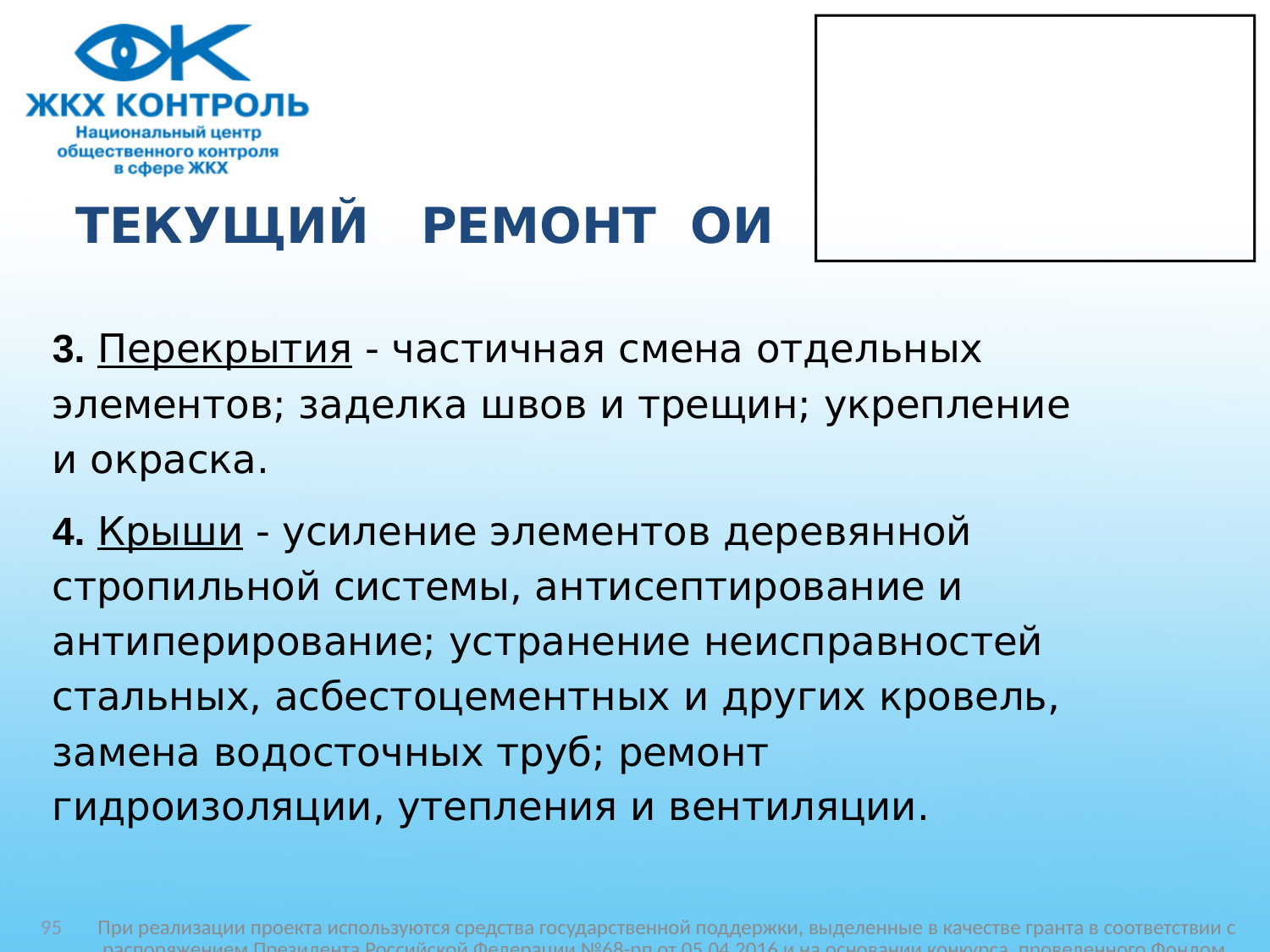

# ТЕКУЩИЙ   РЕМОНТ  ОИ
3. Перекрытия - частичная смена отдельных
элементов; заделка швов и трещин; укрепление
и окраска.
4. Крыши - усиление элементов деревянной
стропильной системы, антисептирование и
антиперирование; устранение неисправностей
стальных, асбестоцементных и других кровель,
замена водосточных труб; ремонт
гидроизоляции, утепления и вентиляции.

95
При реализации проекта используются средства государственной поддержки, выделенные в качестве гранта в соответствии c распоряжением Президента Российской Федерации №68-рп от 05.04.2016 и на основании конкурса, проведенного Фондом поддержки гражданской активности в малых городах и сельских территориях «Перспектива»